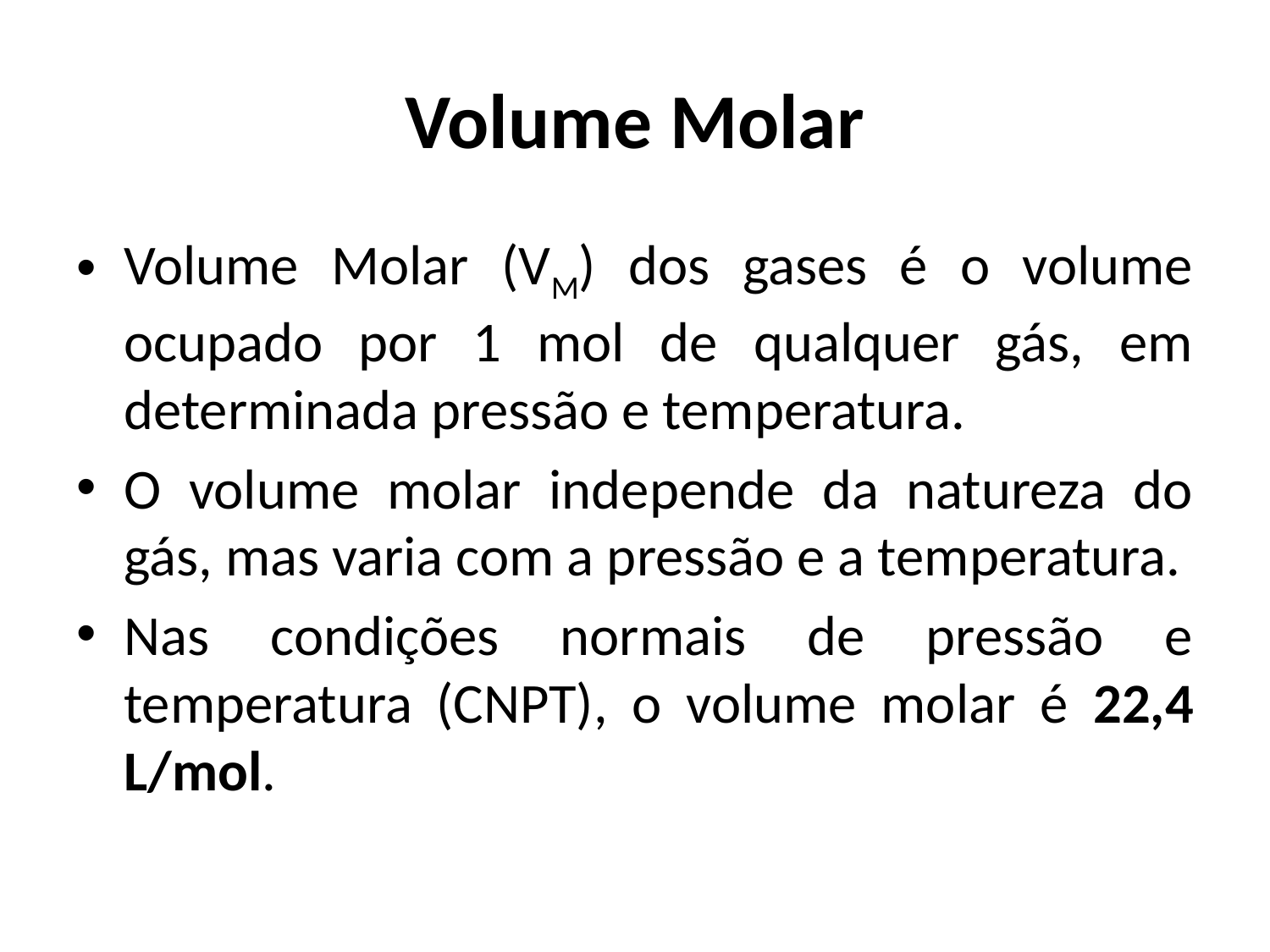

# Volume Molar
Volume Molar (VM) dos gases é o volume ocupado por 1 mol de qualquer gás, em determinada pressão e temperatura.
O volume molar independe da natureza do gás, mas varia com a pressão e a temperatura.
Nas condições normais de pressão e temperatura (CNPT), o volume molar é 22,4 L/mol.